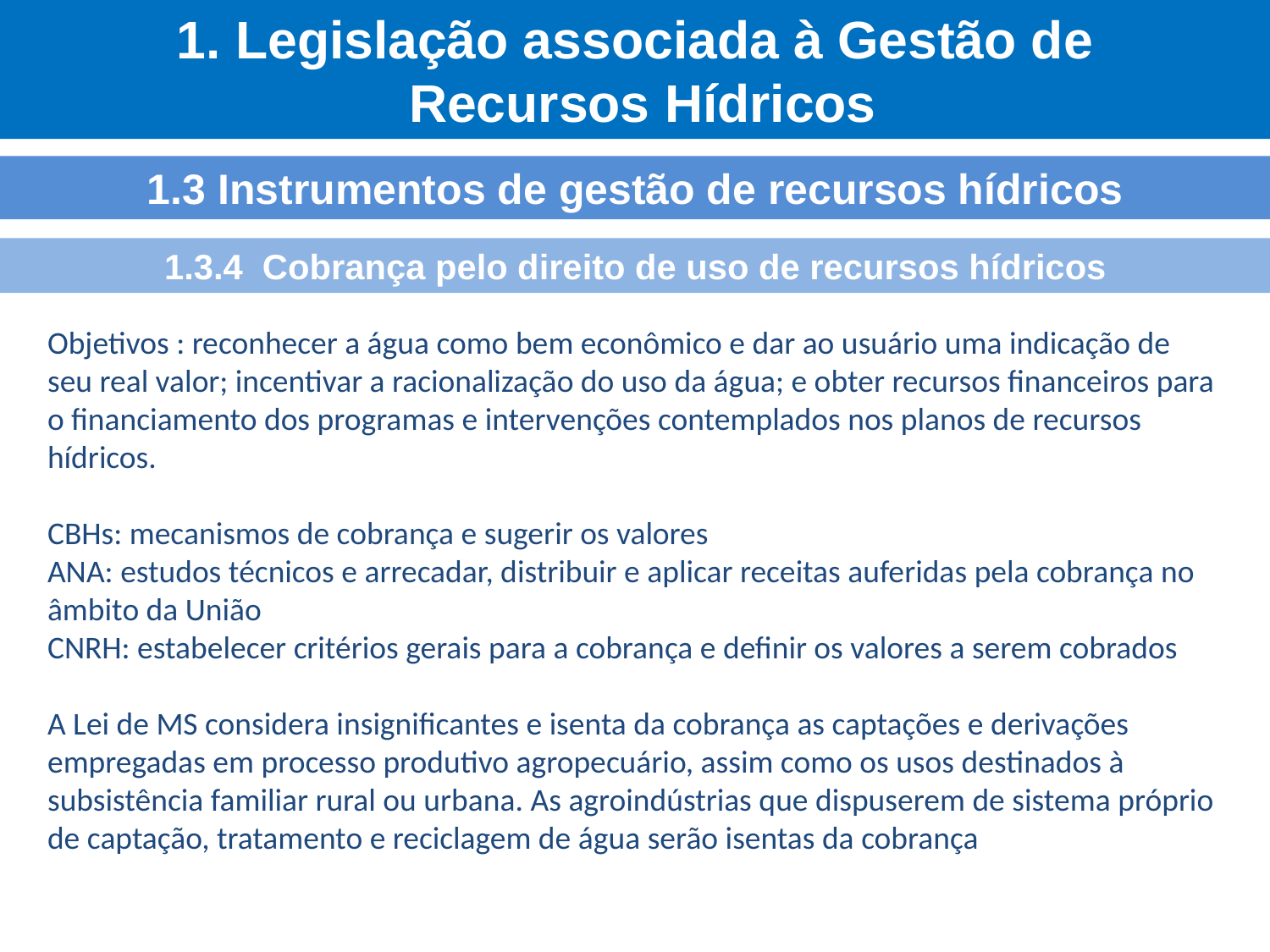

1. Legislação associada à Gestão de
 Recursos Hídricos
1.3 Instrumentos de gestão de recursos hídricos
1.3.4  Cobrança pelo direito de uso de recursos hídricos
Objetivos : reconhecer a água como bem econômico e dar ao usuário uma indicação de seu real valor; incentivar a racionalização do uso da água; e obter recursos financeiros para o financiamento dos programas e intervenções contemplados nos planos de recursos hídricos.

CBHs: mecanismos de cobrança e sugerir os valores
ANA: estudos técnicos e arrecadar, distribuir e aplicar receitas auferidas pela cobrança no âmbito da União
CNRH: estabelecer critérios gerais para a cobrança e definir os valores a serem cobrados

A Lei de MS considera insignificantes e isenta da cobrança as captações e derivações empregadas em processo produtivo agropecuário, assim como os usos destinados à subsistência familiar rural ou urbana. As agroindústrias que dispuserem de sistema próprio de captação, tratamento e reciclagem de água serão isentas da cobrança